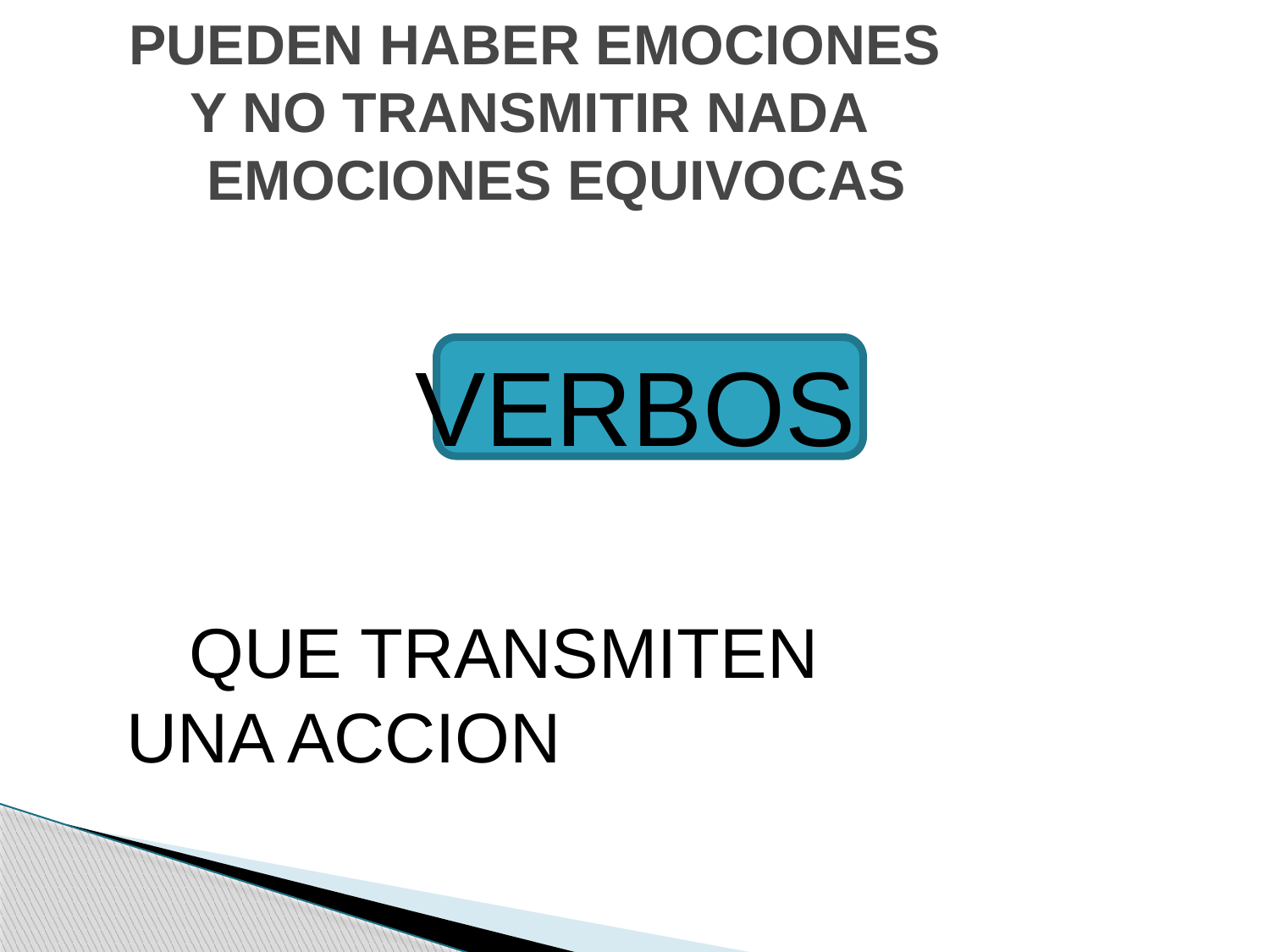

# PUEDEN HABER EMOCIONES Y NO TRANSMITIR NADA EMOCIONES EQUIVOCAS

               VERBOS

     QUE TRANSMITEN              UNA ACCION